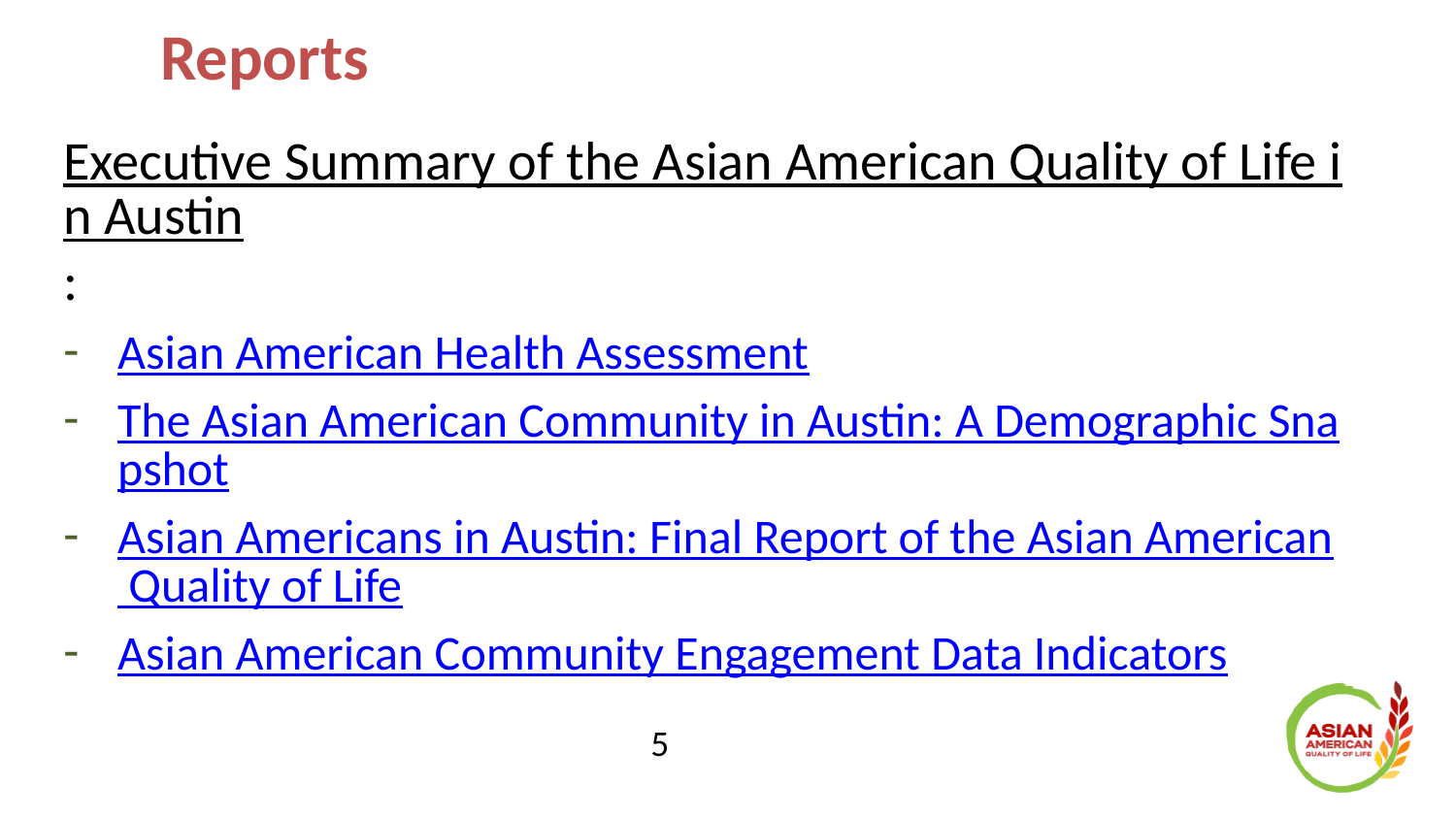

# Reports
Executive Summary of the Asian American Quality of Life in Austin:
Asian American Health Assessment
The Asian American Community in Austin: A Demographic Snapshot
Asian Americans in Austin: Final Report of the Asian American Quality of Life
Asian American Community Engagement Data Indicators

5